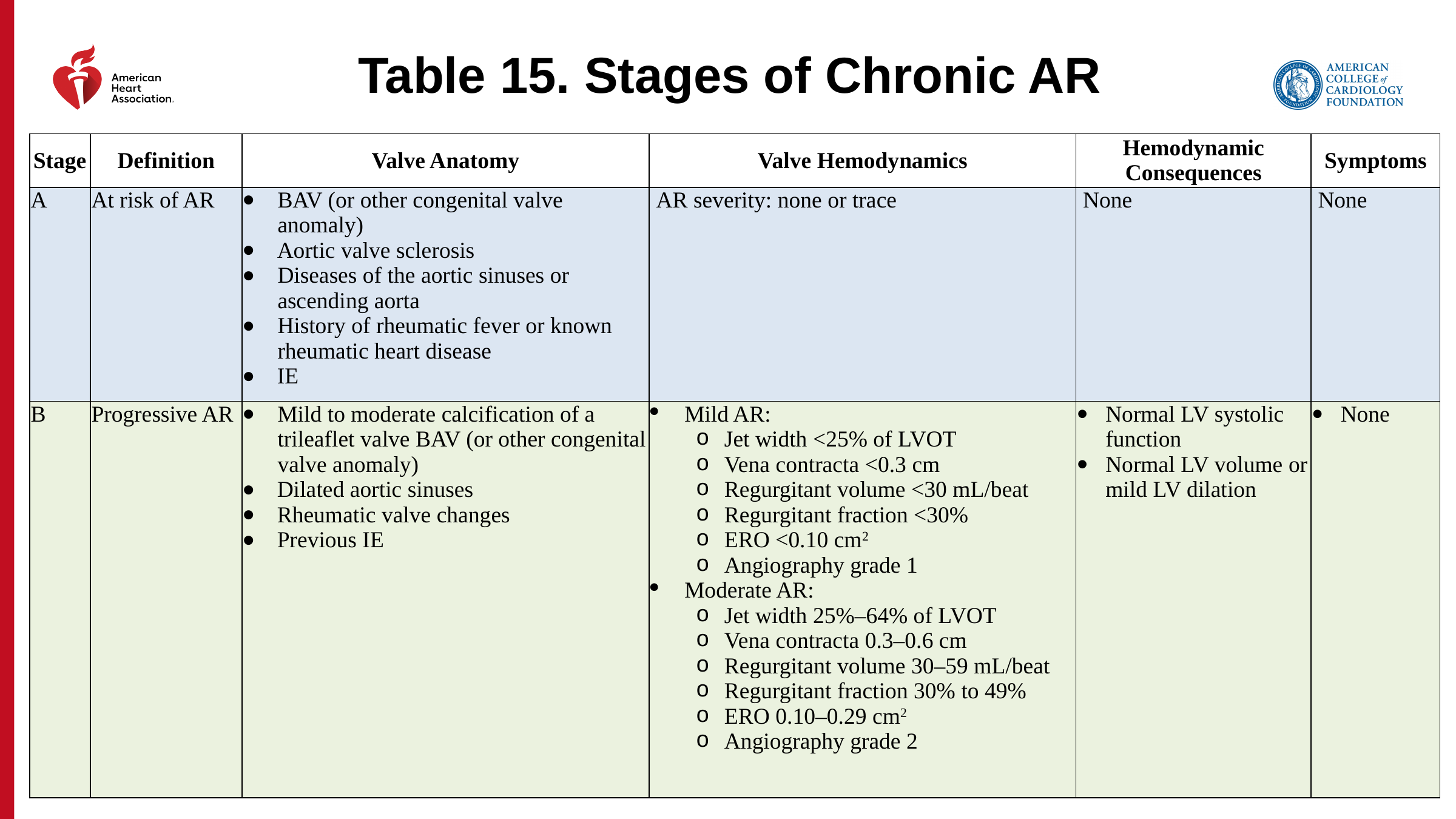

Table 15. Stages of Chronic AR
| Stage | Definition | Valve Anatomy | Valve Hemodynamics | Hemodynamic Consequences | Symptoms |
| --- | --- | --- | --- | --- | --- |
| A | At risk of AR | BAV (or other congenital valve anomaly) Aortic valve sclerosis Diseases of the aortic sinuses or ascending aorta History of rheumatic fever or known rheumatic heart disease IE | AR severity: none or trace | None | None |
| B | Progressive AR | Mild to moderate calcification of a trileaflet valve BAV (or other congenital valve anomaly) Dilated aortic sinuses Rheumatic valve changes Previous IE | Mild AR: Jet width <25% of LVOT Vena contracta <0.3 cm Regurgitant volume <30 mL/beat Regurgitant fraction <30% ERO <0.10 cm2 Angiography grade 1 Moderate AR: Jet width 25%–64% of LVOT Vena contracta 0.3–0.6 cm Regurgitant volume 30–59 mL/beat Regurgitant fraction 30% to 49% ERO 0.10–0.29 cm2 Angiography grade 2 | Normal LV systolic function Normal LV volume or mild LV dilation | None |
77